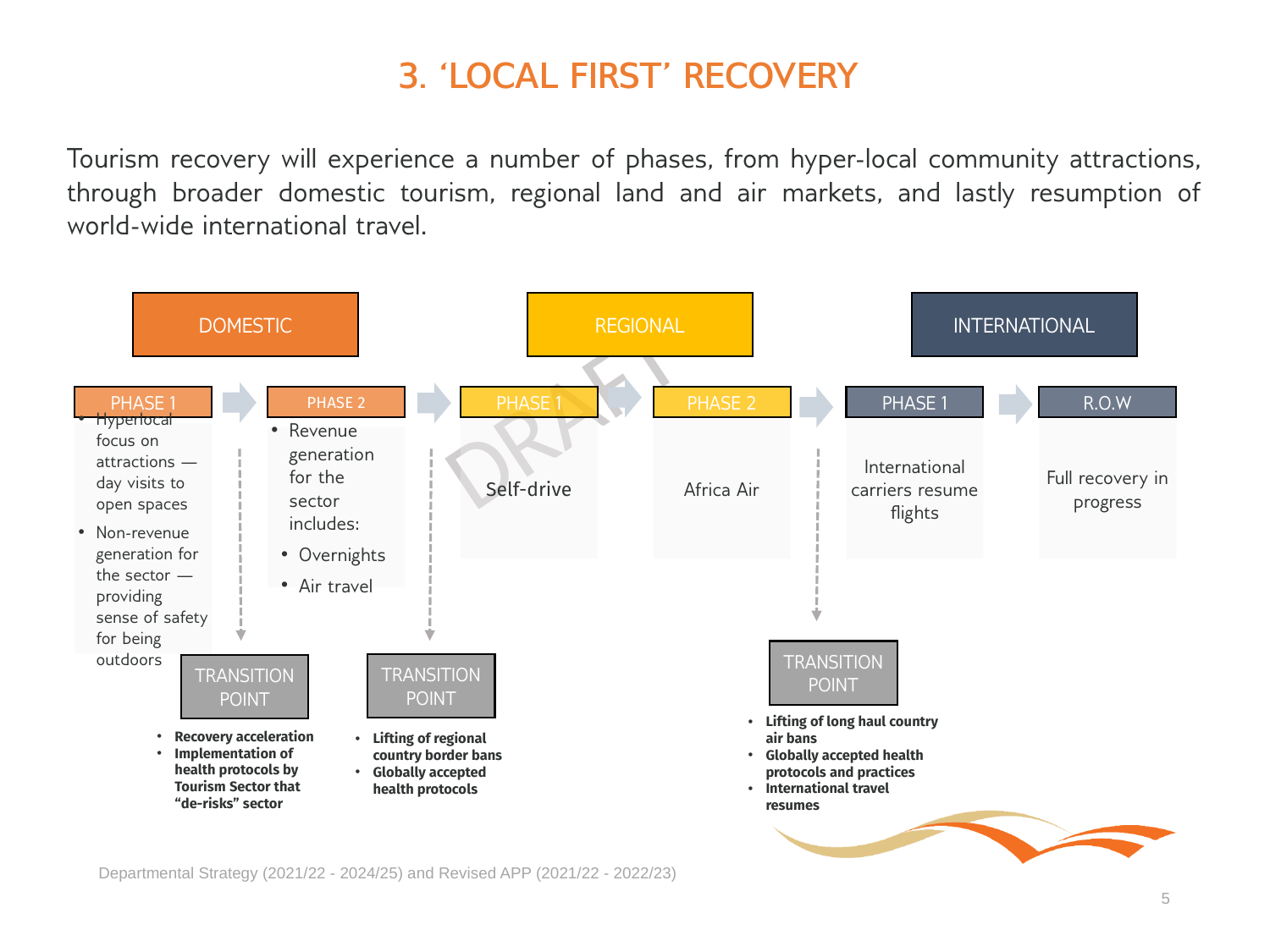

3. ‘LOCAL FIRST’ RECOVERY

Tourism recovery will experience a number of phases, from hyper-local community attractions, through broader domestic tourism, regional land and air markets, and lastly resumption of world-wide international travel.
DOMESTIC
REGIONAL
INTERNATIONAL

PHASE 1
PHASE 2
PHASE 1
PHASE 2

PHASE 1
R.O.W
Self-drive
Africa Air
International carriers resume flights
Full recovery in progress
Hyperlocal focus on attractions — day visits to open spaces
Non-revenue generation for the sector — providing sense of safety for being outdoors
Revenue generation for the sector includes:
Overnights
Air travel
TRANSITION POINT
TRANSITION POINT
TRANSITION POINT
Lifting of long haul country air bans
Globally accepted health protocols and practices
International travel resumes
Recovery acceleration
Implementation of health protocols by Tourism Sector that “de-risks” sector
Lifting of regional country border bans
Globally accepted health protocols
Departmental Strategy (2021/22 - 2024/25) and Revised APP (2021/22 - 2022/23)
5